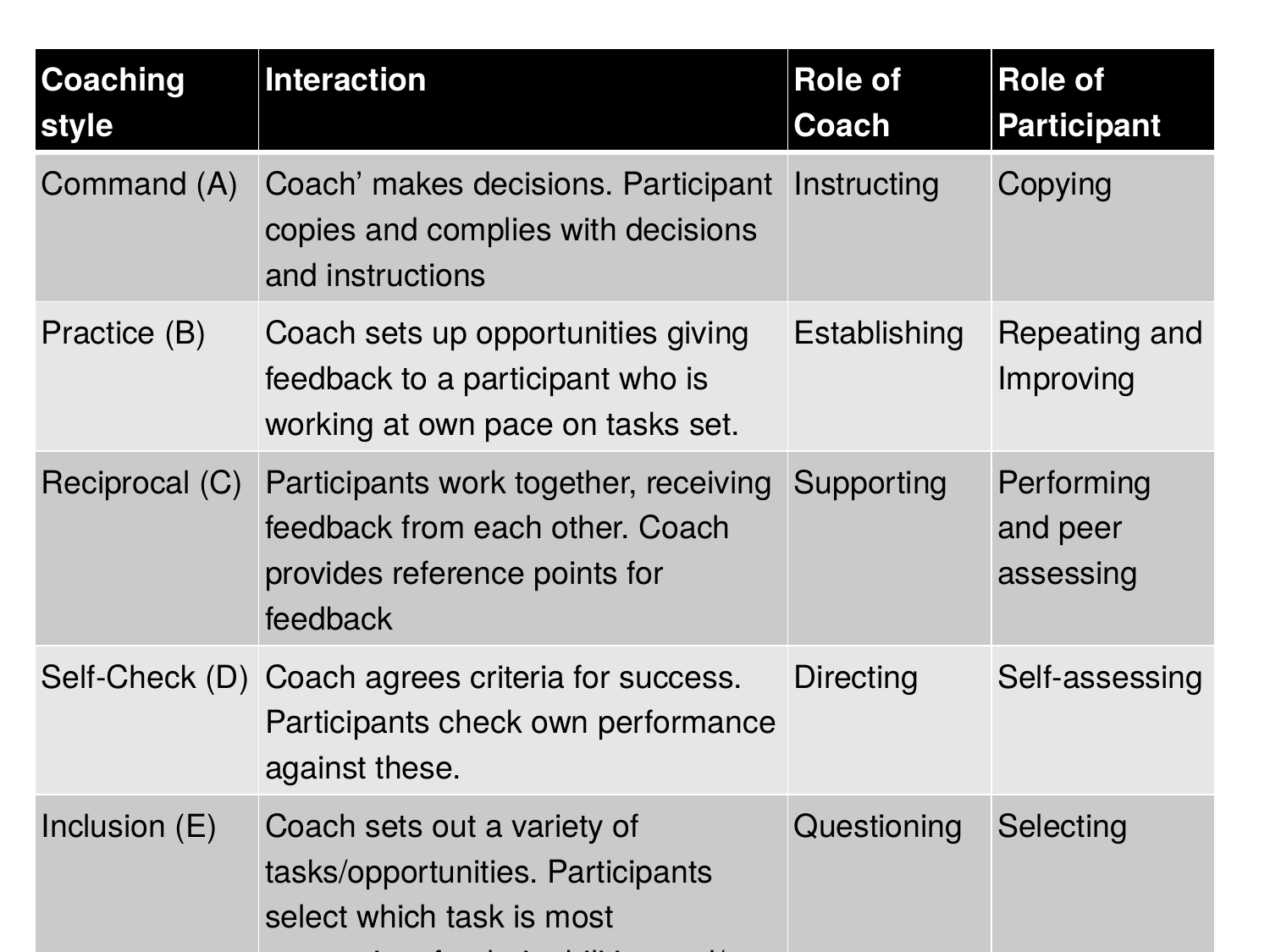

| Coaching style | Interaction | Role of Coach | Role of Participant |
| --- | --- | --- | --- |
| Command (A) | Coach’ makes decisions. Participant copies and complies with decisions and instructions | Instructing | Copying |
| Practice (B) | Coach sets up opportunities giving feedback to a participant who is working at own pace on tasks set. | Establishing | Repeating and Improving |
| Reciprocal (C) | Participants work together, receiving feedback from each other. Coach provides reference points for feedback | Supporting | Performing and peer assessing |
| Self-Check (D) | Coach agrees criteria for success. Participants check own performance against these. | Directing | Self-assessing |
| Inclusion (E) | Coach sets out a variety of tasks/opportunities. Participants select which task is most appropriate for their abilities and/or motivations. | Questioning | Selecting |